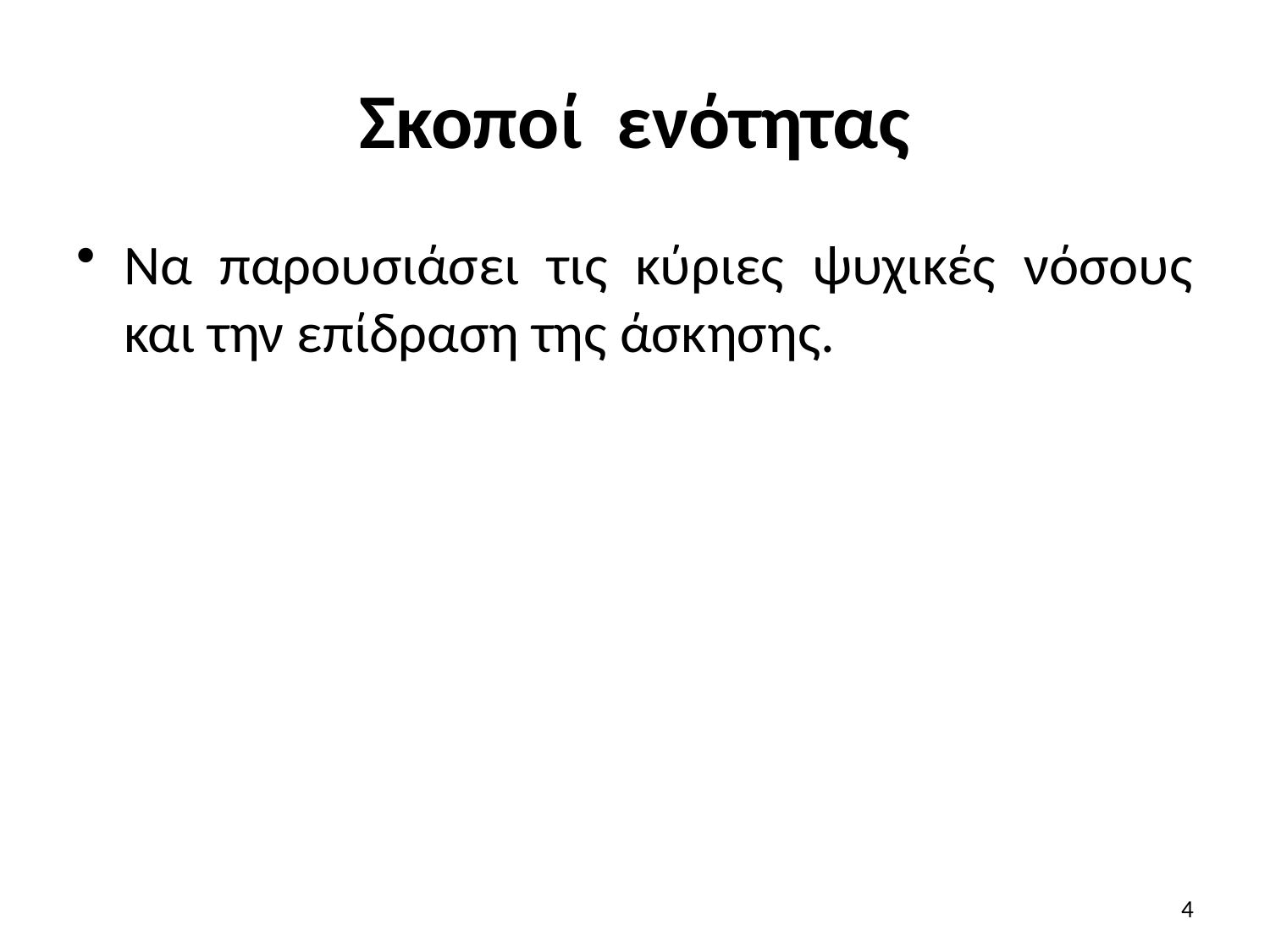

# Σκοποί  ενότητας
Να παρουσιάσει τις κύριες ψυχικές νόσους και την επίδραση της άσκησης.
4